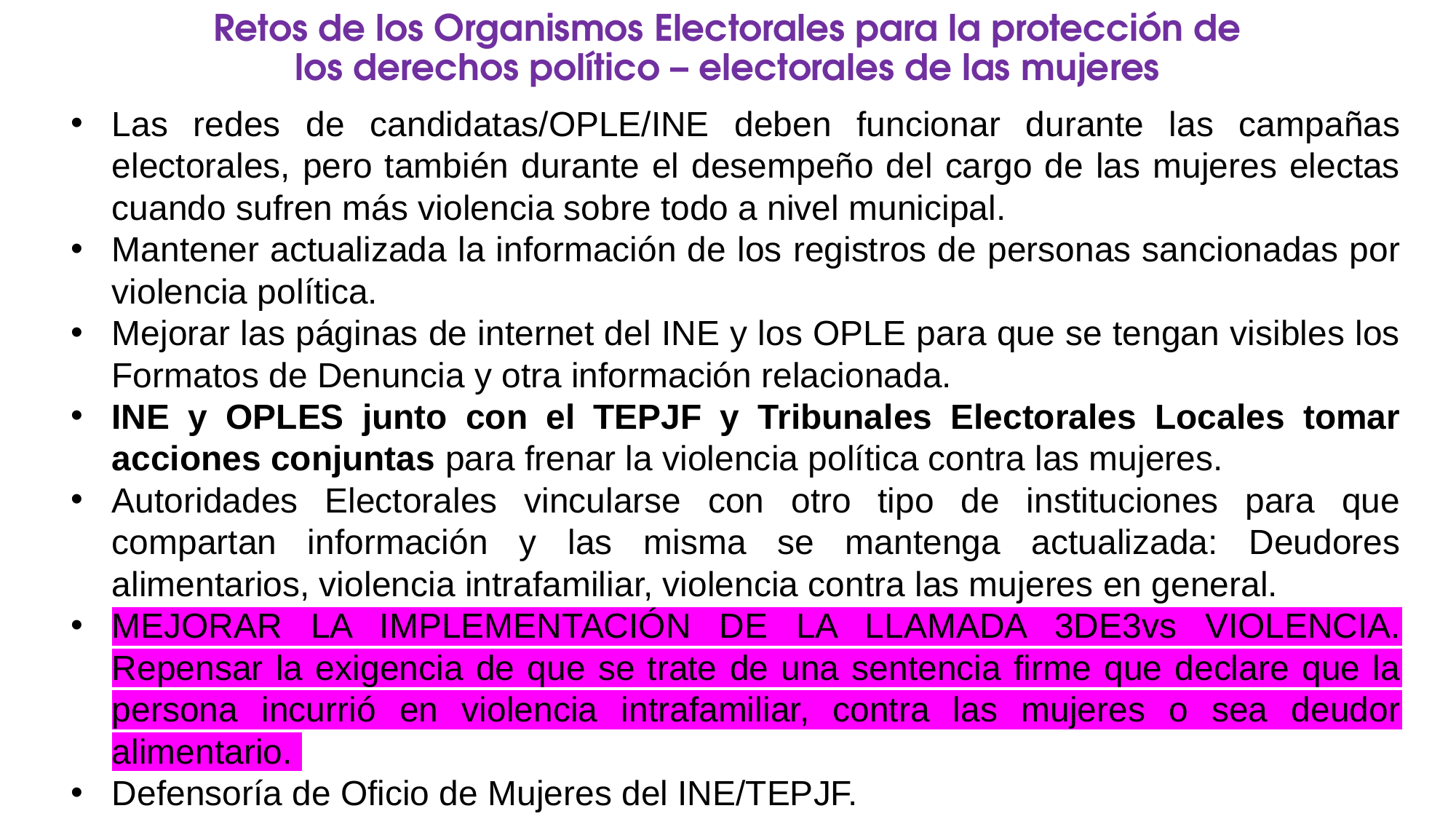

# Retos de los Organismos Electorales para la protección de los derechos político – electorales de las mujeres
Las redes de candidatas/OPLE/INE deben funcionar durante las campañas electorales, pero también durante el desempeño del cargo de las mujeres electas cuando sufren más violencia sobre todo a nivel municipal.
Mantener actualizada la información de los registros de personas sancionadas por violencia política.
Mejorar las páginas de internet del INE y los OPLE para que se tengan visibles los Formatos de Denuncia y otra información relacionada.
INE y OPLES junto con el TEPJF y Tribunales Electorales Locales tomar acciones conjuntas para frenar la violencia política contra las mujeres.
Autoridades Electorales vincularse con otro tipo de instituciones para que compartan información y las misma se mantenga actualizada: Deudores alimentarios, violencia intrafamiliar, violencia contra las mujeres en general.
MEJORAR LA IMPLEMENTACIÓN DE LA LLAMADA 3DE3vs VIOLENCIA. Repensar la exigencia de que se trate de una sentencia firme que declare que la persona incurrió en violencia intrafamiliar, contra las mujeres o sea deudor alimentario.
Defensoría de Oficio de Mujeres del INE/TEPJF.